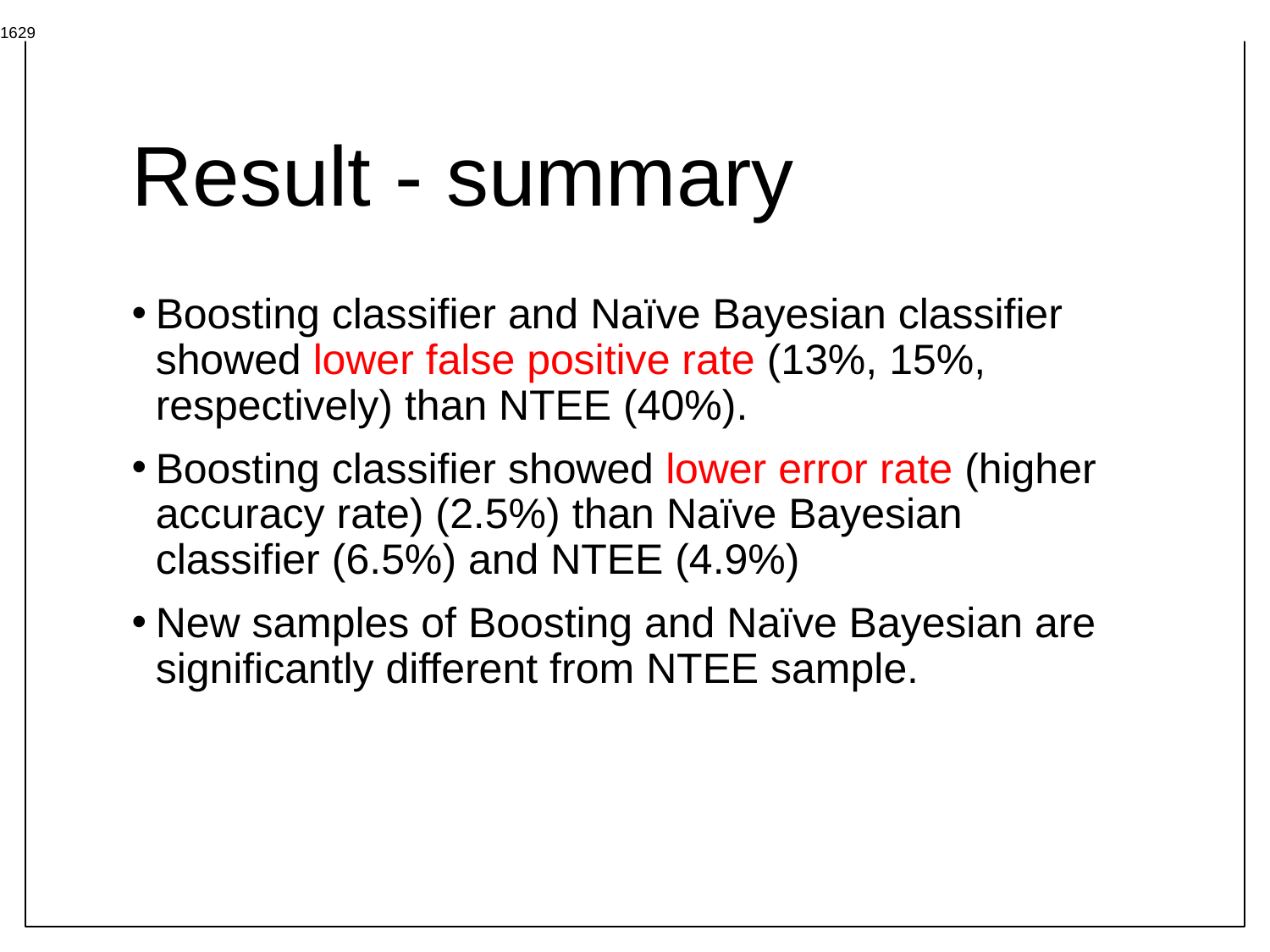

1629
# Result - summary
Boosting classifier and Naïve Bayesian classifier showed lower false positive rate (13%, 15%, respectively) than NTEE (40%).
Boosting classifier showed lower error rate (higher accuracy rate) (2.5%) than Naïve Bayesian classifier (6.5%) and NTEE (4.9%)
New samples of Boosting and Naïve Bayesian are significantly different from NTEE sample.